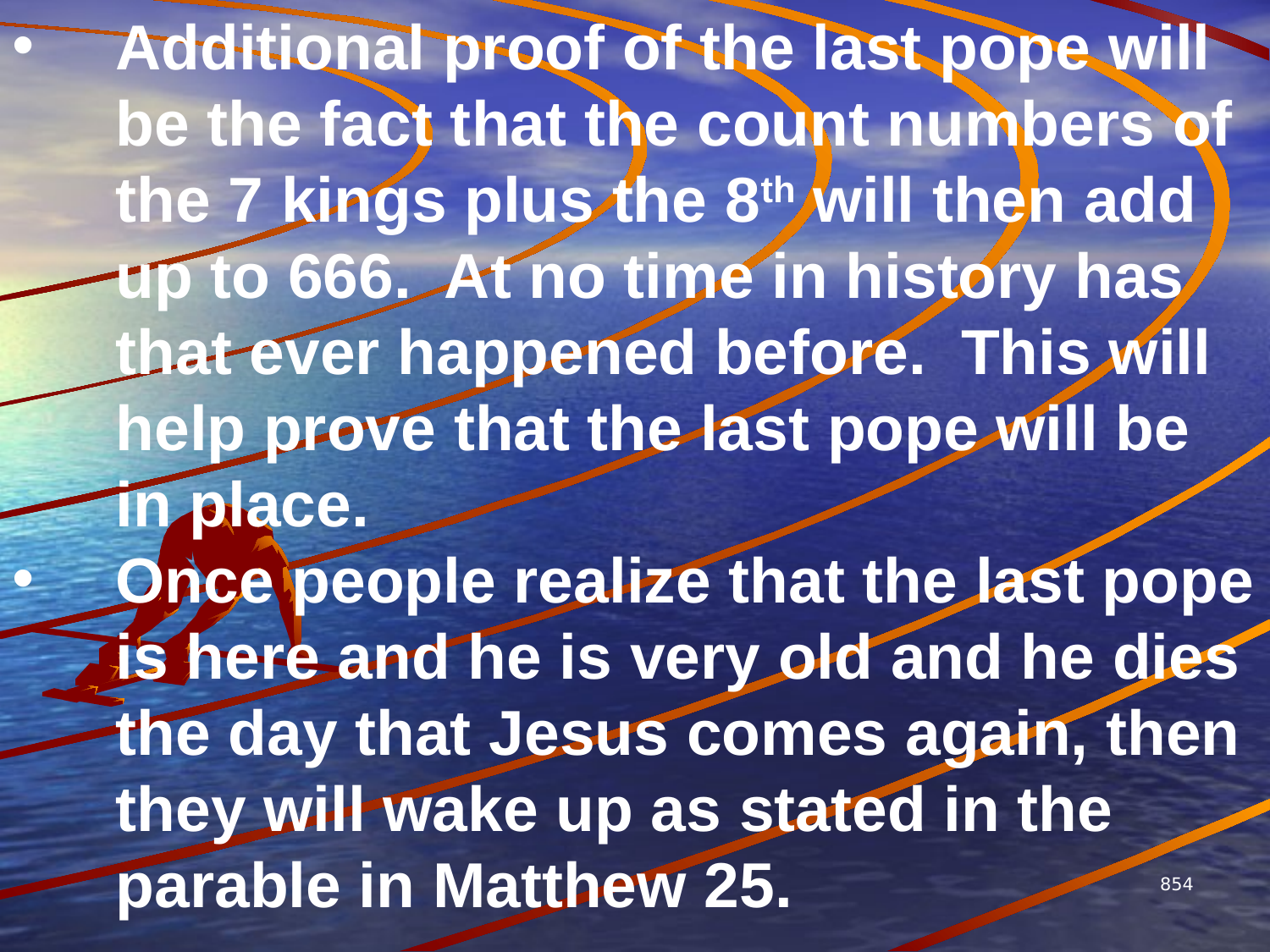

Additional proof of the last pope will be the fact that the count numbers of the 7 kings plus the 8th will then add up to 666.  At no time in history has that ever happened before.  This will help prove that the last pope will be in place.
Once people realize that the last pope is here and he is very old and he dies the day that Jesus comes again, then they will wake up as stated in the parable in Matthew 25.
854